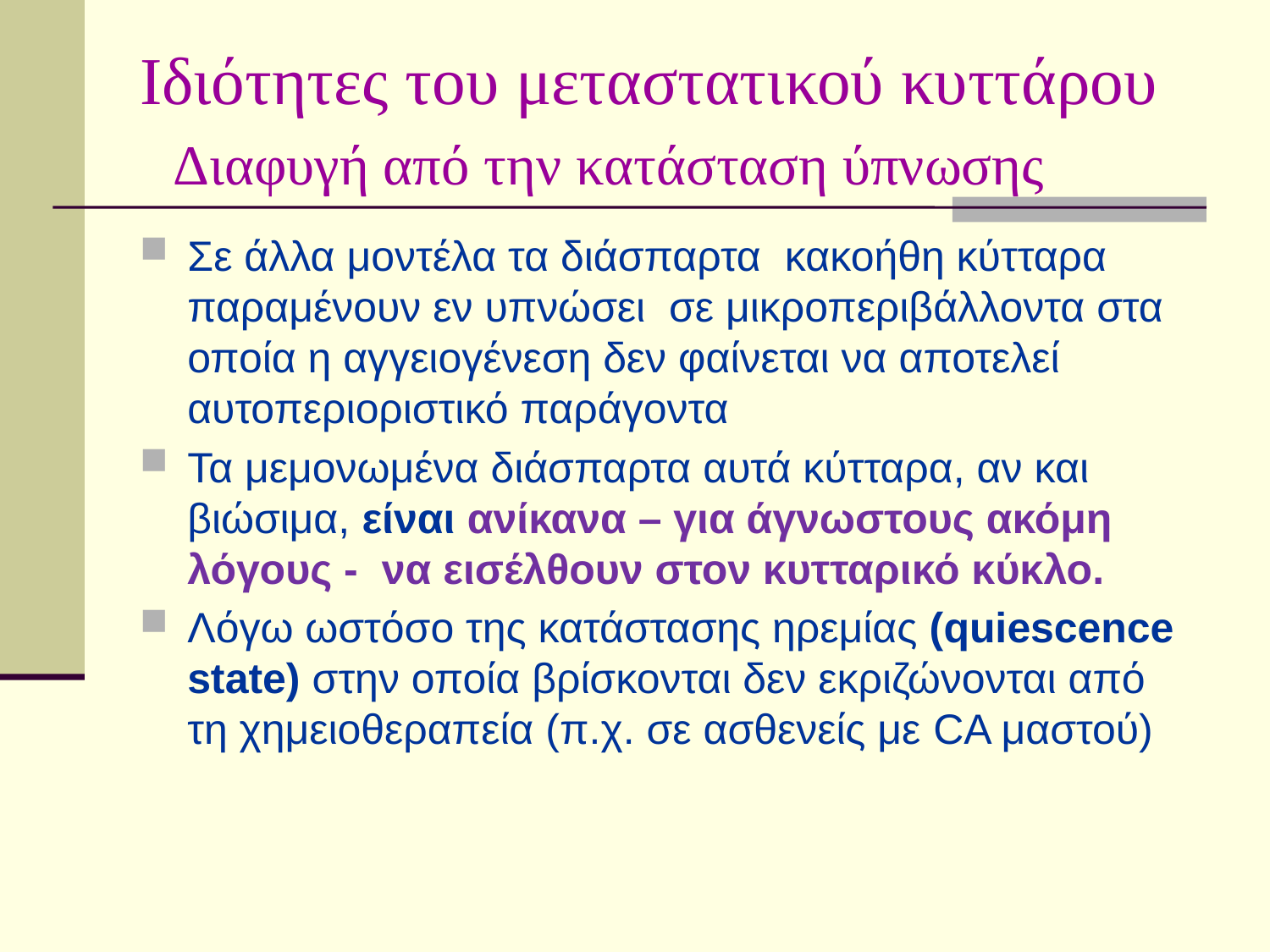

# Ιδιότητες του μεταστατικού κυττάρου Διαφυγή από την κατάσταση ύπνωσης
Σε άλλα μοντέλα τα διάσπαρτα  κακοήθη κύτταρα παραμένουν εν υπνώσει  σε μικροπεριβάλλοντα στα οποία η αγγειογένεση δεν φαίνεται να αποτελεί αυτοπεριοριστικό παράγοντα
Τα μεμονωμένα διάσπαρτα αυτά κύτταρα, αν και βιώσιμα, είναι ανίκανα – για άγνωστους ακόμη λόγους -  να εισέλθουν στον κυτταρικό κύκλο.
Λόγω ωστόσο της κατάστασης ηρεμίας (quiescence state) στην οποία βρίσκονται δεν εκριζώνονται από τη χημειοθεραπεία (π.χ. σε ασθενείς με CA μαστού)